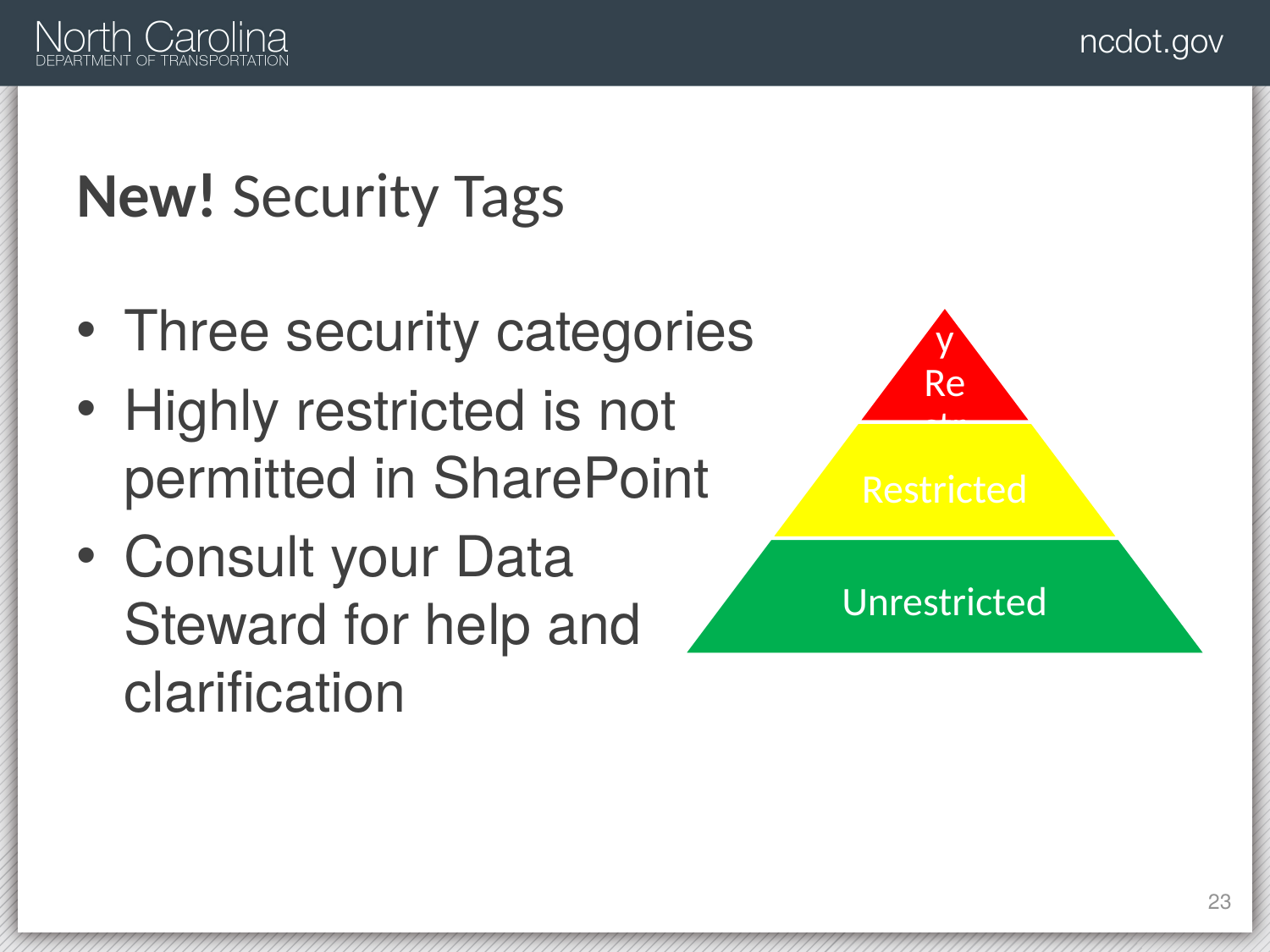

# New! Security Tags
Three security categories
Highly restricted is not
permitted in SharePoint
Consult your Data
Steward for help and
clarification
Highly Restricted
Restricted
Unrestricted
23